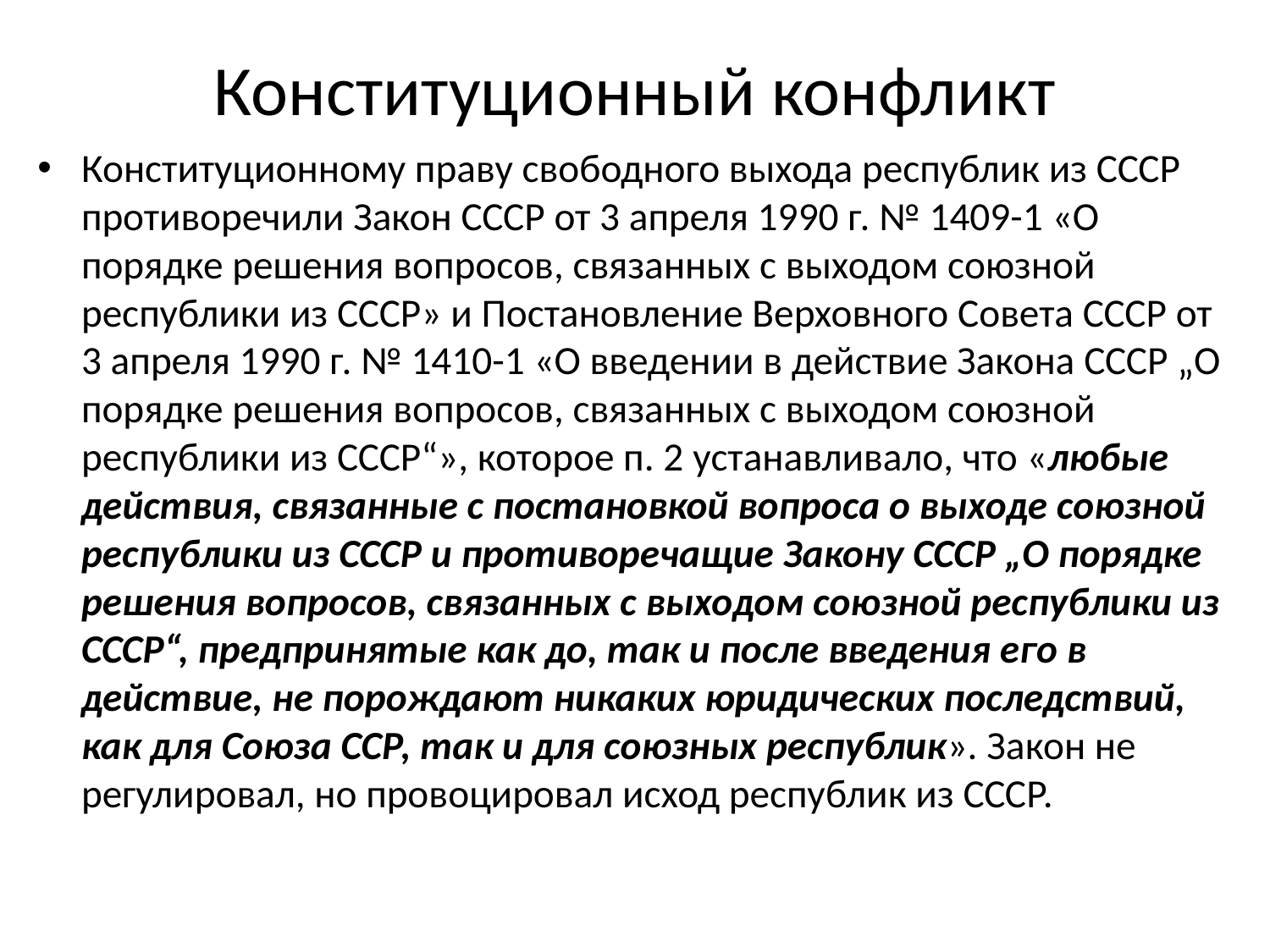

# Конституционный конфликт
Конституционному праву свободного выхода республик из СССР противоречили Закон СССР от 3 апреля 1990 г. № 1409-1 «О порядке решения вопросов, связанных с выходом союзной республики из СССР» и Постановление Верховного Совета СССР от 3 апреля 1990 г. № 1410-1 «О введении в действие Закона СССР „О порядке решения вопросов, связанных с выходом союзной республики из СССР“», которое п. 2 устанавливало, что «любые действия, связанные с постановкой вопроса о выходе союзной республики из СССР и противоречащие Закону СССР „О порядке решения вопросов, связанных с выходом союзной республики из СССР“, предпринятые как до, так и после введения его в действие, не порождают никаких юридических последствий, как для Союза ССР, так и для союзных республик». Закон не регулировал, но провоцировал исход республик из СССР.